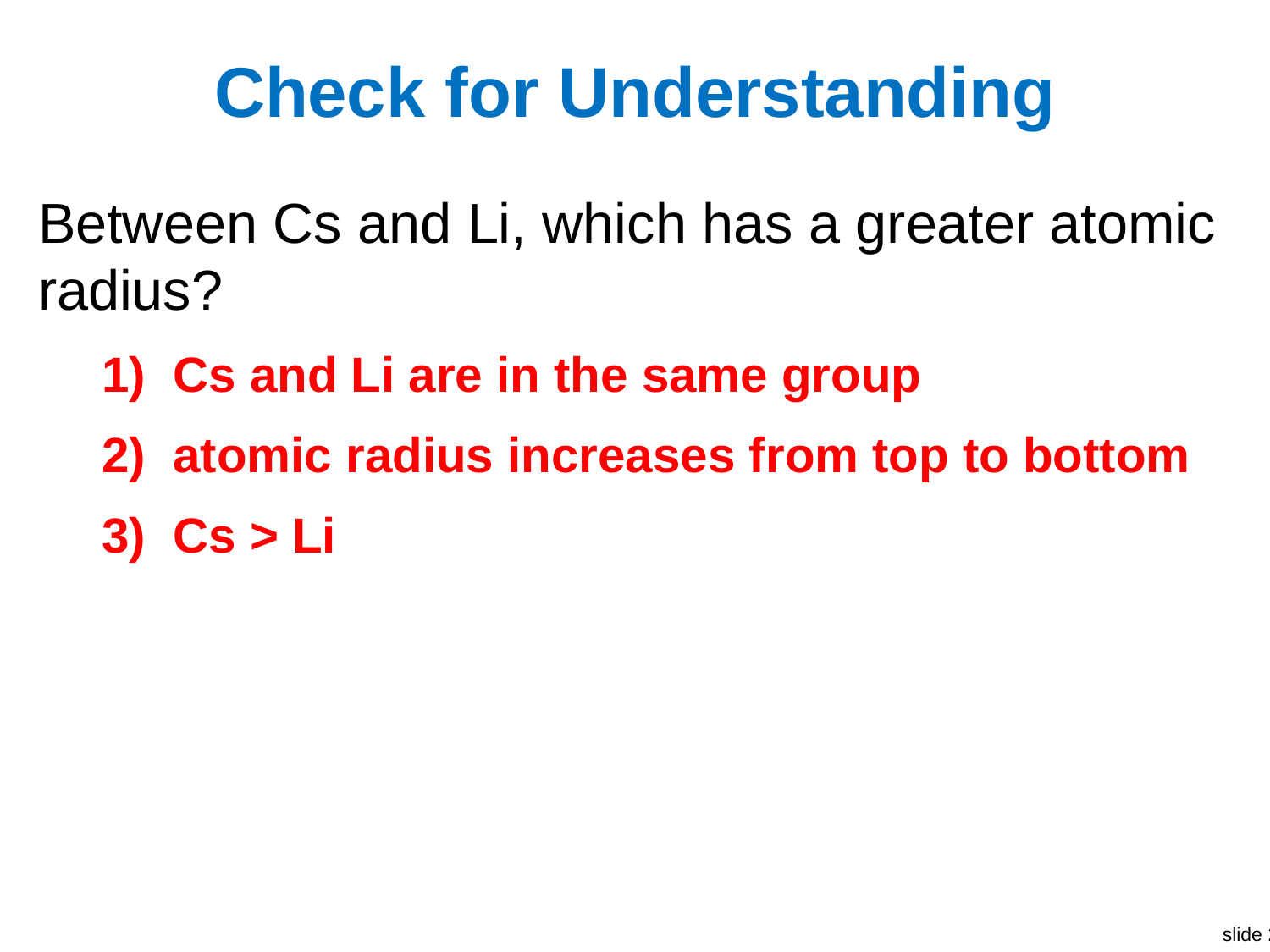

# Check for Understanding
Between Cs and Li, which has a greater atomic radius?
Cs and Li are in the same group
atomic radius increases from top to bottom
Cs > Li